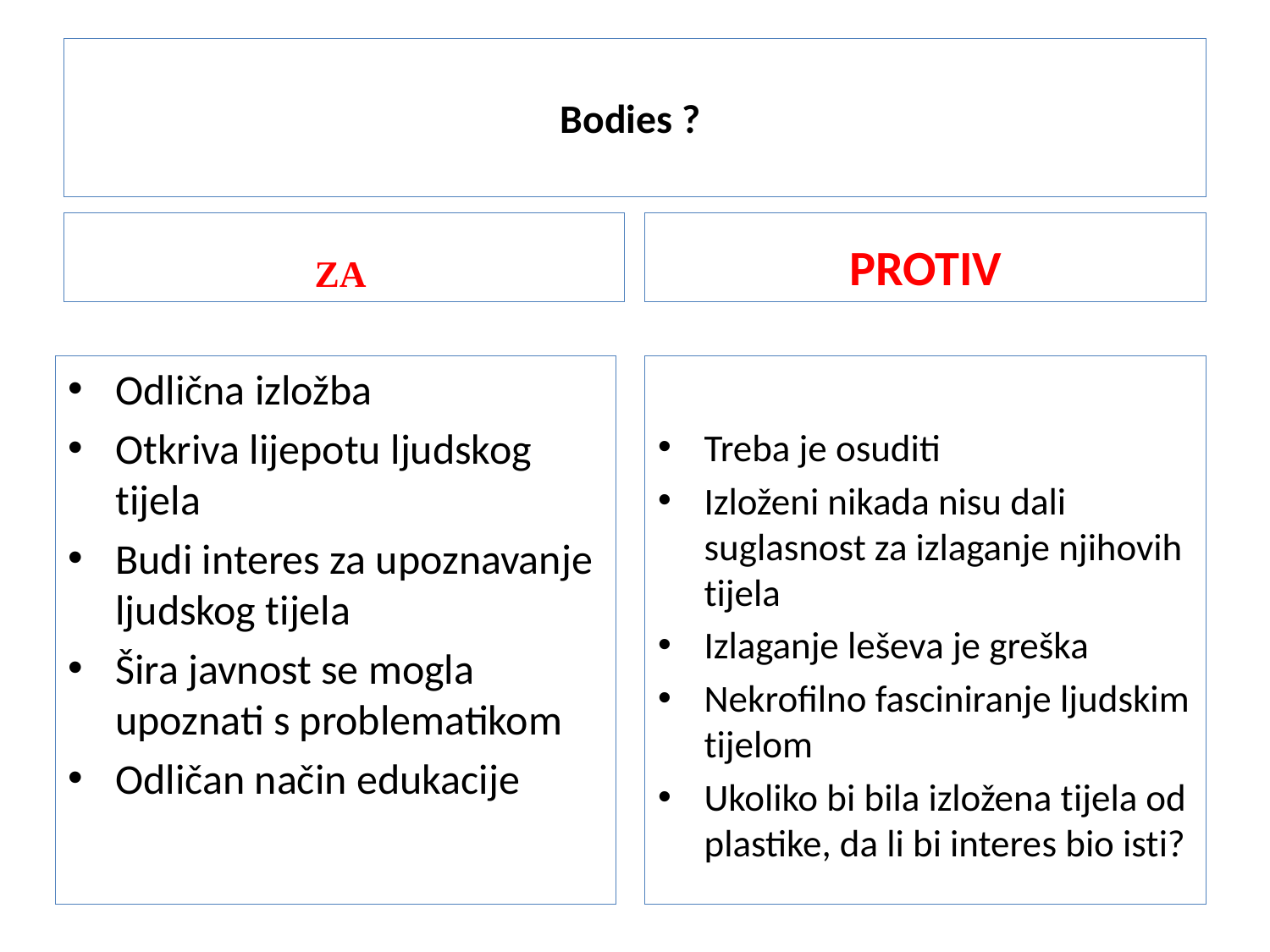

# Bodies ?

ZA

PROTIV
Odlična izložba
Otkriva lijepotu ljudskog tijela
Budi interes za upoznavanje ljudskog tijela
Šira javnost se mogla upoznati s problematikom
Odličan način edukacije

Treba je osuditi
Izloženi nikada nisu dali suglasnost za izlaganje njihovih tijela
Izlaganje leševa je greška
Nekrofilno fasciniranje ljudskim tijelom
Ukoliko bi bila izložena tijela od plastike, da li bi interes bio isti?